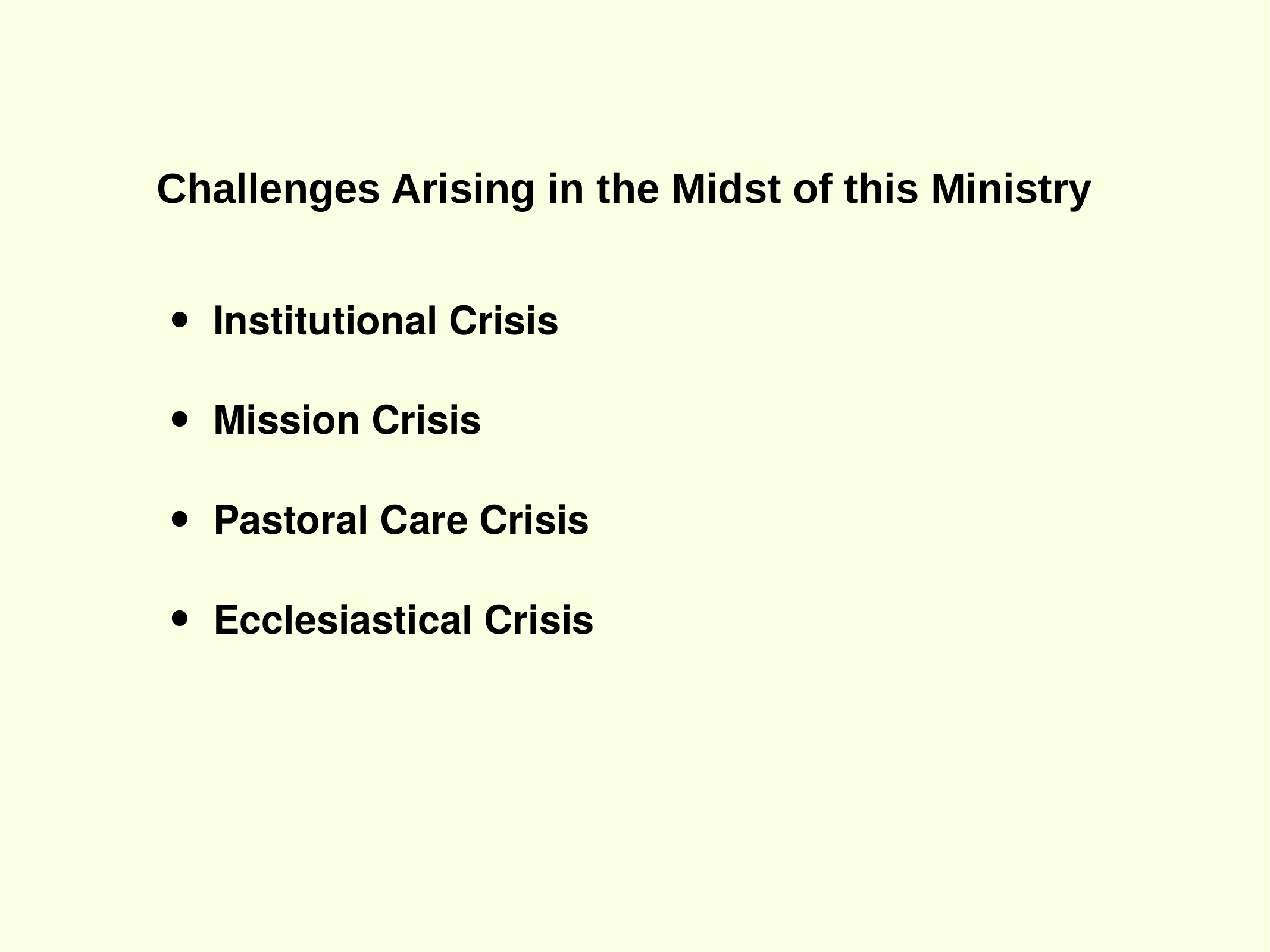

Challenges Arising in the Midst of this Ministry
Institutional Crisis
Mission Crisis
Pastoral Care Crisis
Ecclesiastical Crisis